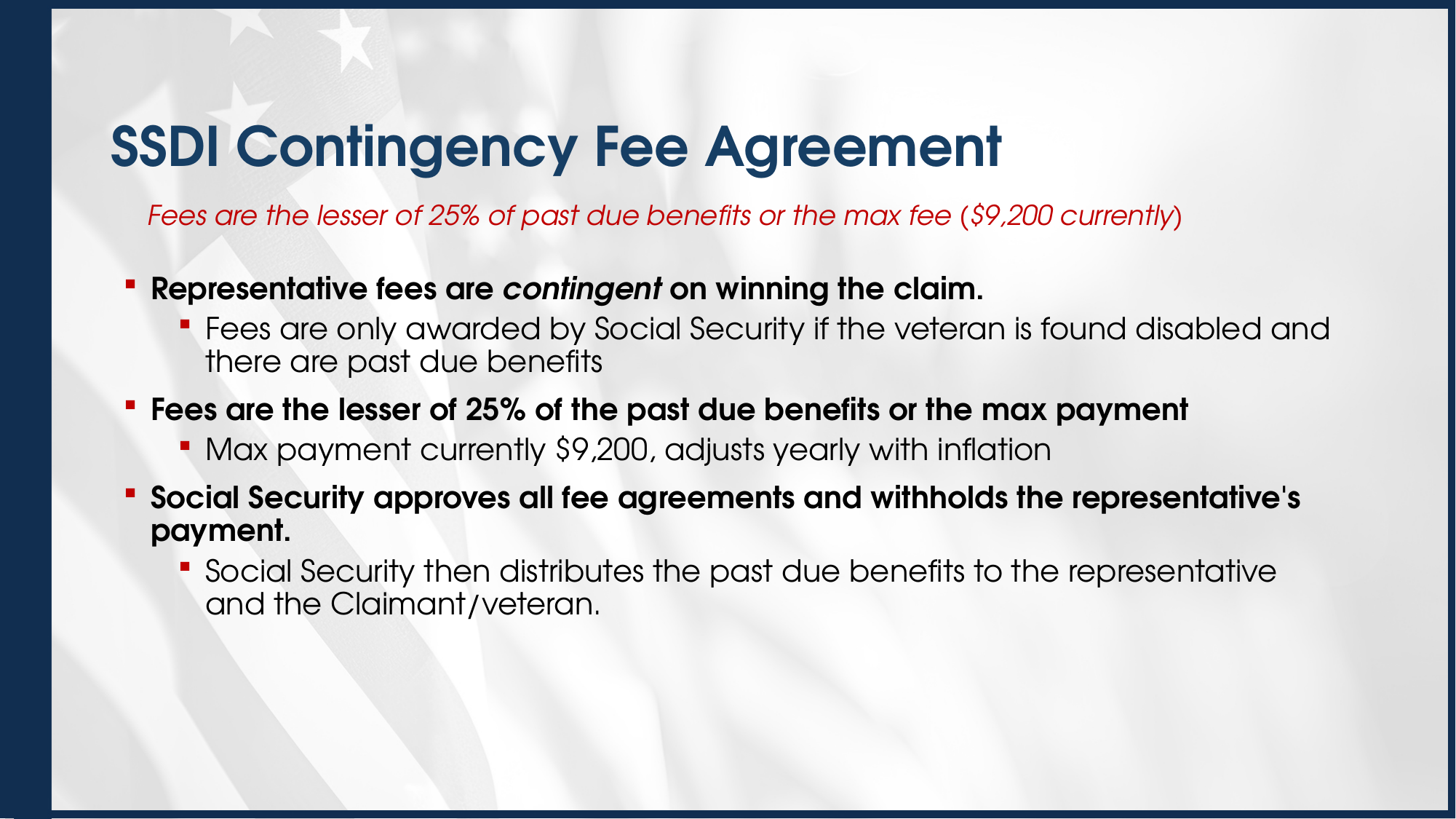

SSDI Contingency Fee Agreement
Fees are the lesser of 25% of past due benefits or the max fee ($9,200 currently)

Representative fees are contingent on winning the claim.
Fees are only awarded by Social Security if the veteran is found disabled and there are past due benefits
Fees are the lesser of 25% of the past due benefits or the max payment
Max payment currently $9,200, adjusts yearly with inflation
Social Security approves all fee agreements and withholds the representative's payment.
Social Security then distributes the past due benefits to the representative and the Claimant/veteran.